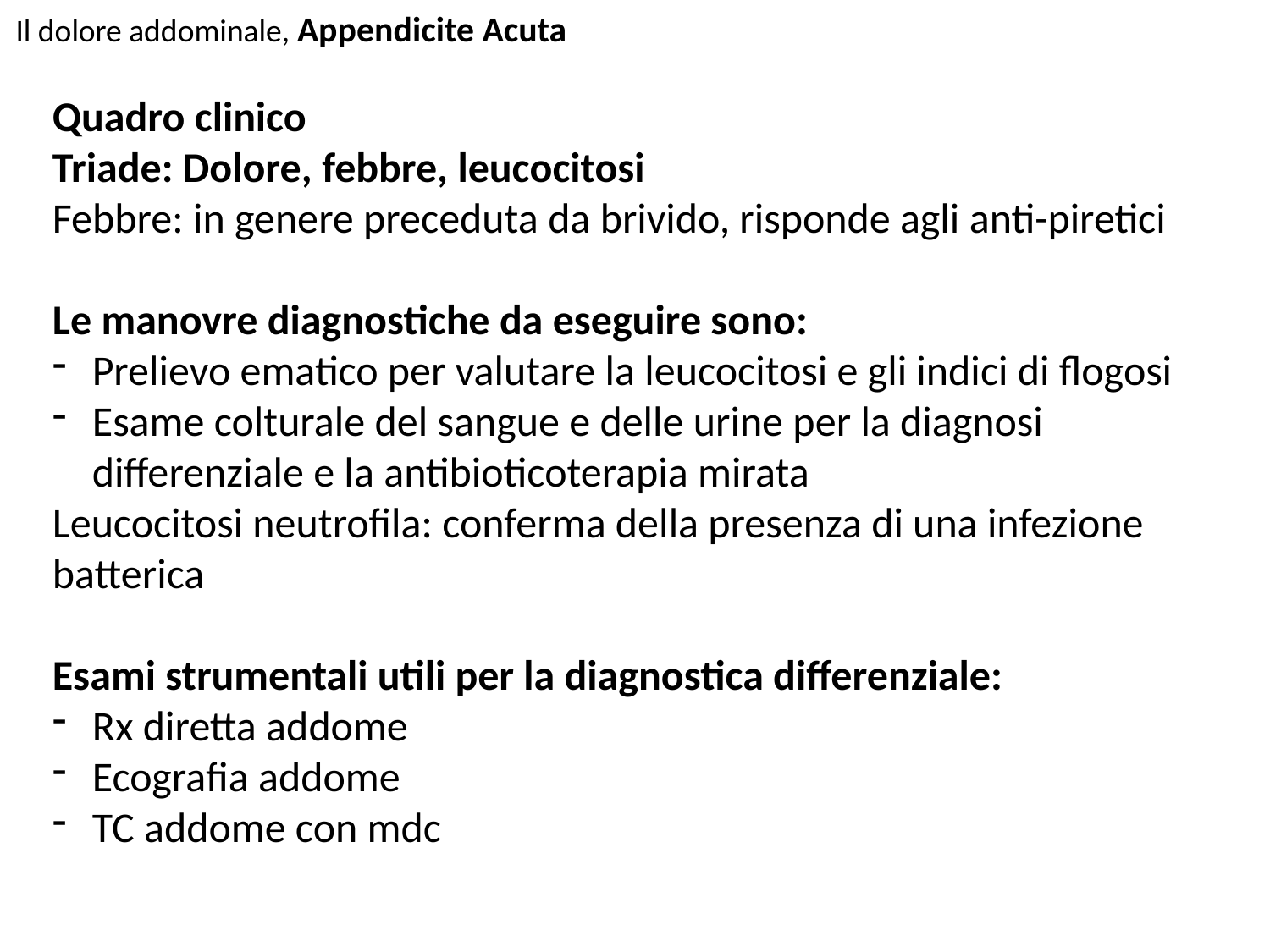

Il dolore addominale, Appendicite Acuta
Quadro clinico
Triade: Dolore, febbre, leucocitosi
Febbre: in genere preceduta da brivido, risponde agli anti-piretici

Le manovre diagnostiche da eseguire sono:
Prelievo ematico per valutare la leucocitosi e gli indici di flogosi
Esame colturale del sangue e delle urine per la diagnosi differenziale e la antibioticoterapia mirata
Leucocitosi neutrofila: conferma della presenza di una infezione batterica

Esami strumentali utili per la diagnostica differenziale:
Rx diretta addome
Ecografia addome
TC addome con mdc